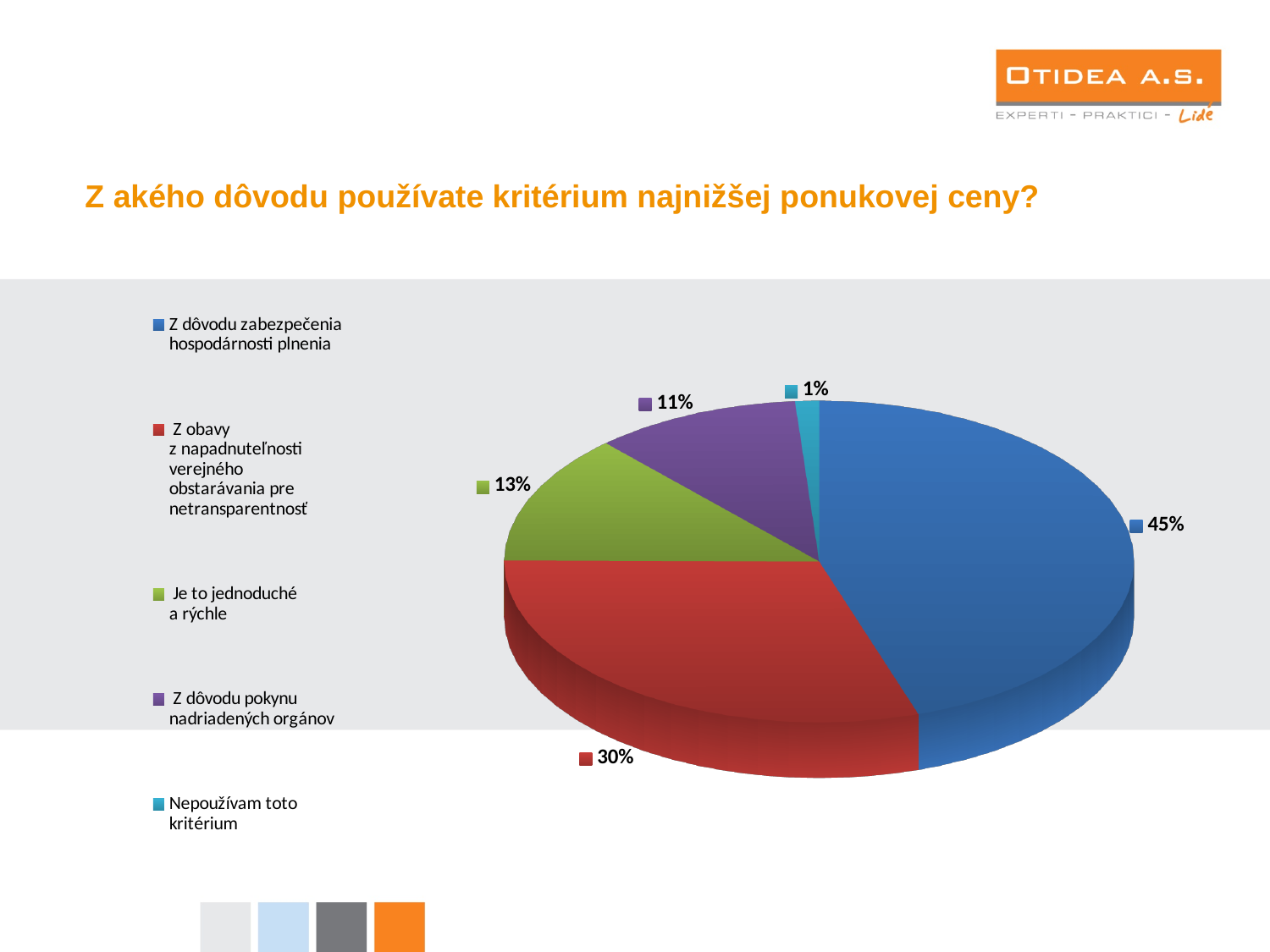

Z akého dôvodu používate kritérium najnižšej ponukovej ceny?

[unsupported chart]